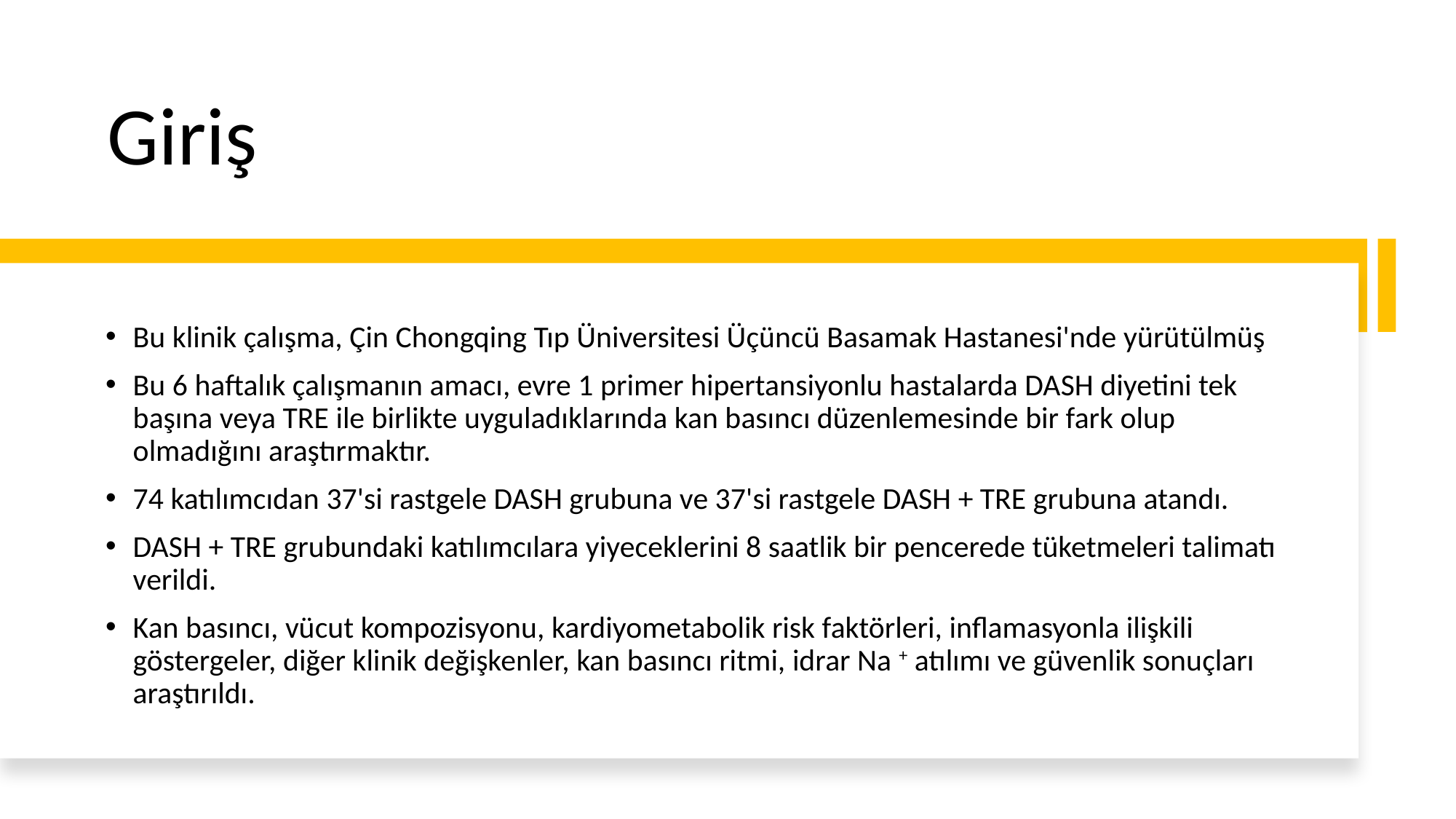

# Giriş

Bu klinik çalışma, Çin Chongqing Tıp Üniversitesi Üçüncü Basamak Hastanesi'nde yürütülmüş
Bu 6 haftalık çalışmanın amacı, evre 1 primer hipertansiyonlu hastalarda DASH diyetini tek başına veya TRE ile birlikte uyguladıklarında kan basıncı düzenlemesinde bir fark olup olmadığını araştırmaktır.
74 katılımcıdan 37'si rastgele DASH grubuna ve 37'si rastgele DASH + TRE grubuna atandı.
DASH + TRE grubundaki katılımcılara yiyeceklerini 8 saatlik bir pencerede tüketmeleri talimatı verildi.
Kan basıncı, vücut kompozisyonu, kardiyometabolik risk faktörleri, inflamasyonla ilişkili göstergeler, diğer klinik değişkenler, kan basıncı ritmi, idrar Na + atılımı ve güvenlik sonuçları araştırıldı.